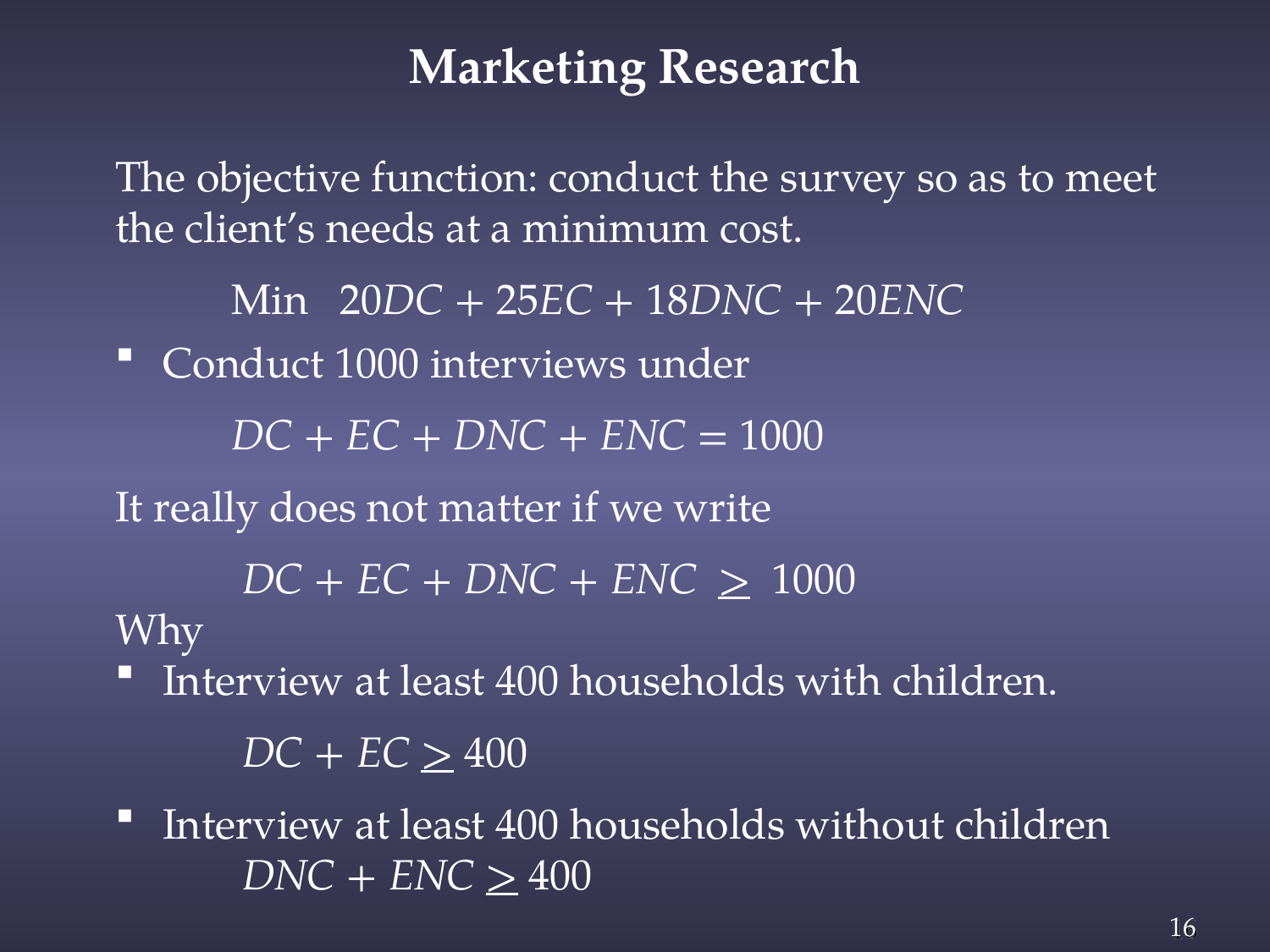

Marketing Research
The objective function: conduct the survey so as to meet the client’s needs at a minimum cost.
           Min   20DC + 25EC + 18DNC + 20ENC

Conduct 1000 interviews under
           DC + EC + DNC + ENC = 1000
It really does not matter if we write
	DC + EC + DNC + ENC  >  1000
Why
Interview at least 400 households with children.
	DC + EC > 400
Interview at least 400 households without children
	DNC + ENC > 400